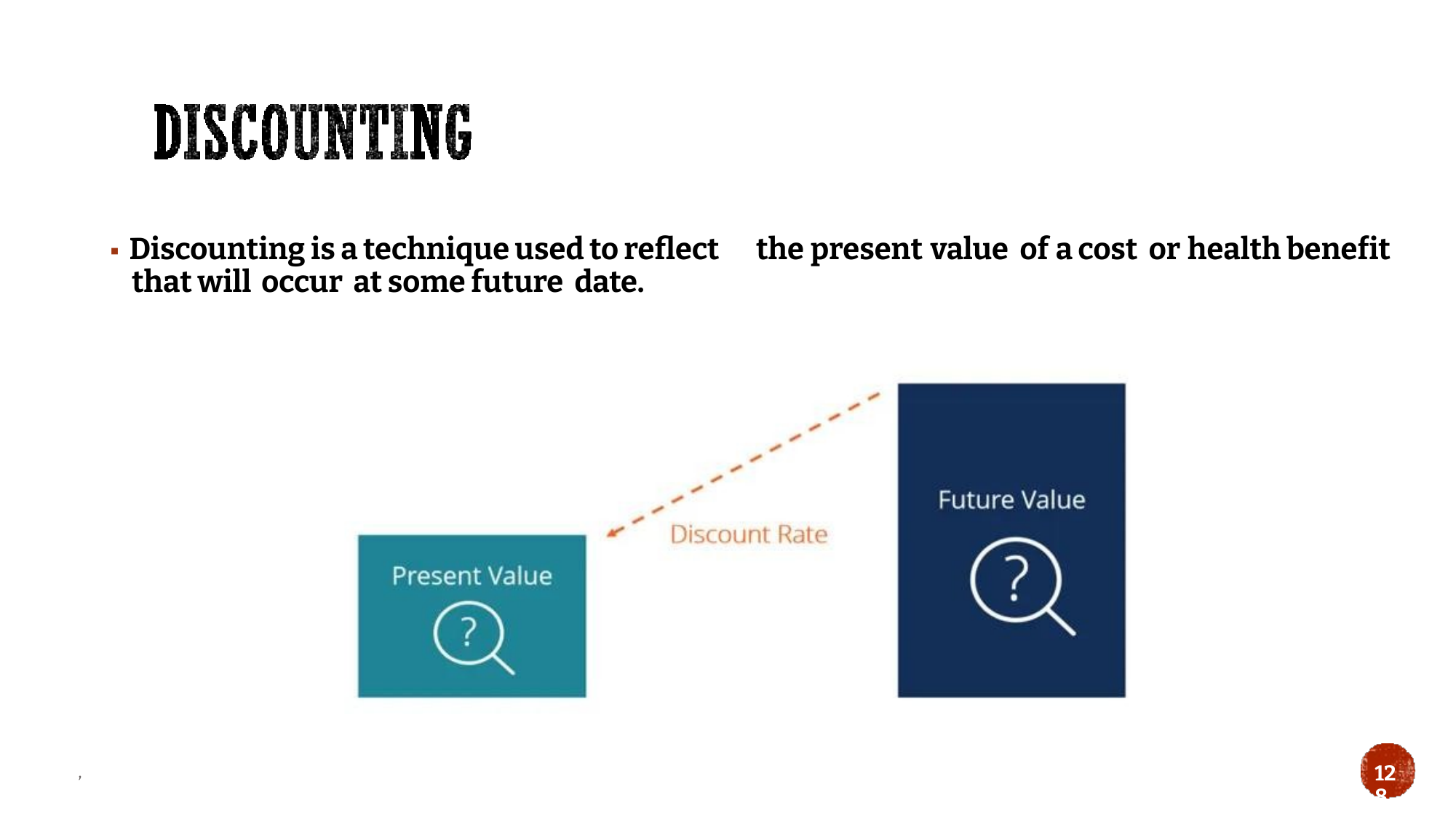

▪ Discounting is a technique used to reflect
the
present
value
of
a cost
or
health benefit
that will
occur
at some future
date.

,

128